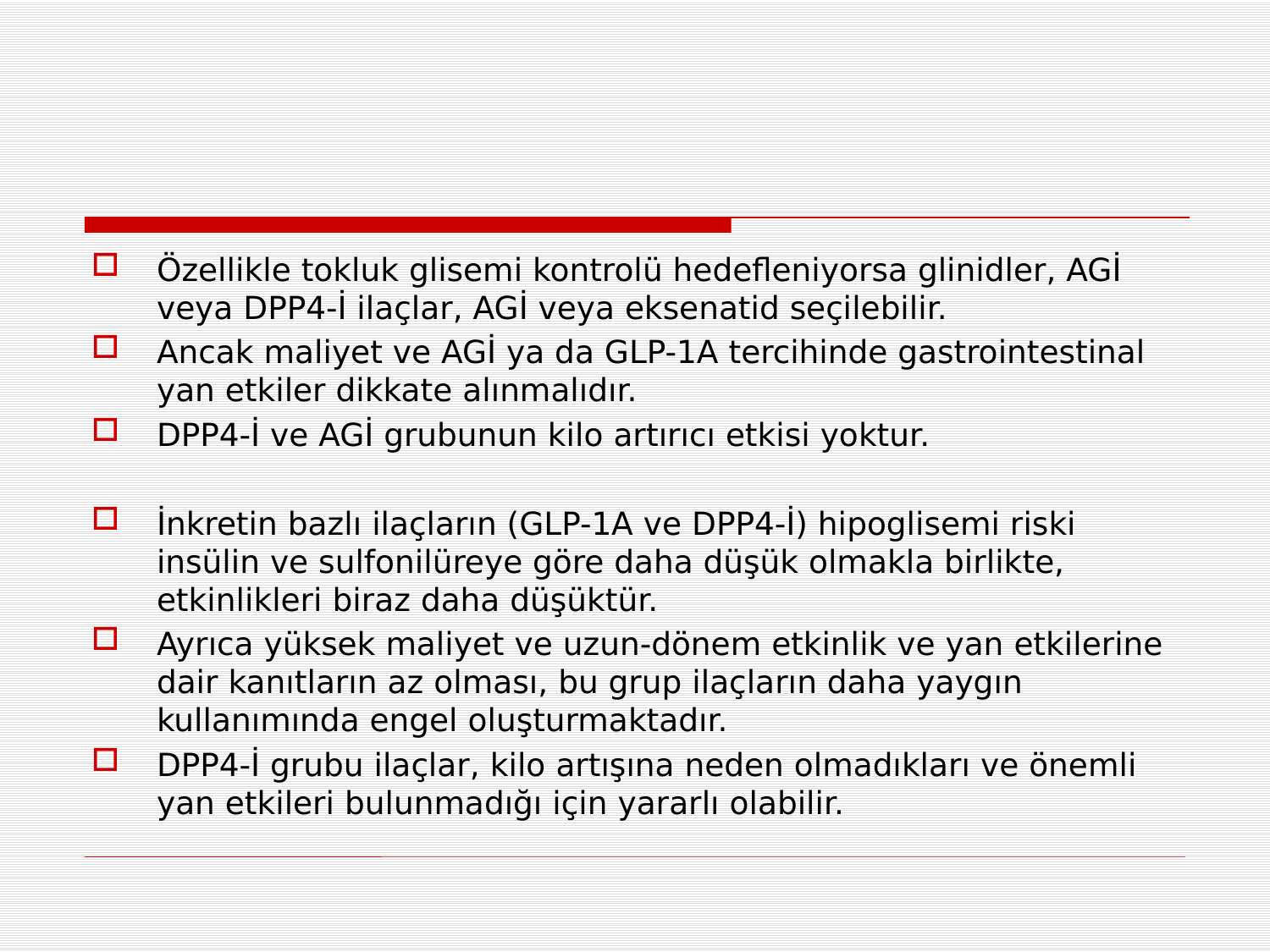

#
Özellikle tokluk glisemi kontrolü hedefleniyorsa glinidler, AGİ veya DPP4-İ ilaçlar, AGİ veya eksenatid seçilebilir.
Ancak maliyet ve AGİ ya da GLP-1A tercihinde gastrointestinal yan etkiler dikkate alınmalıdır.
DPP4-İ ve AGİ grubunun kilo artırıcı etkisi yoktur.

İnkretin bazlı ilaçların (GLP-1A ve DPP4-İ) hipoglisemi riski insülin ve sulfonilüreye göre daha düşük olmakla birlikte, etkinlikleri biraz daha düşüktür.
Ayrıca yüksek maliyet ve uzun-dönem etkinlik ve yan etkilerine dair kanıtların az olması, bu grup ilaçların daha yaygın kullanımında engel oluşturmaktadır.
DPP4-İ grubu ilaçlar, kilo artışına neden olmadıkları ve önemli yan etkileri bulunmadığı için yararlı olabilir.